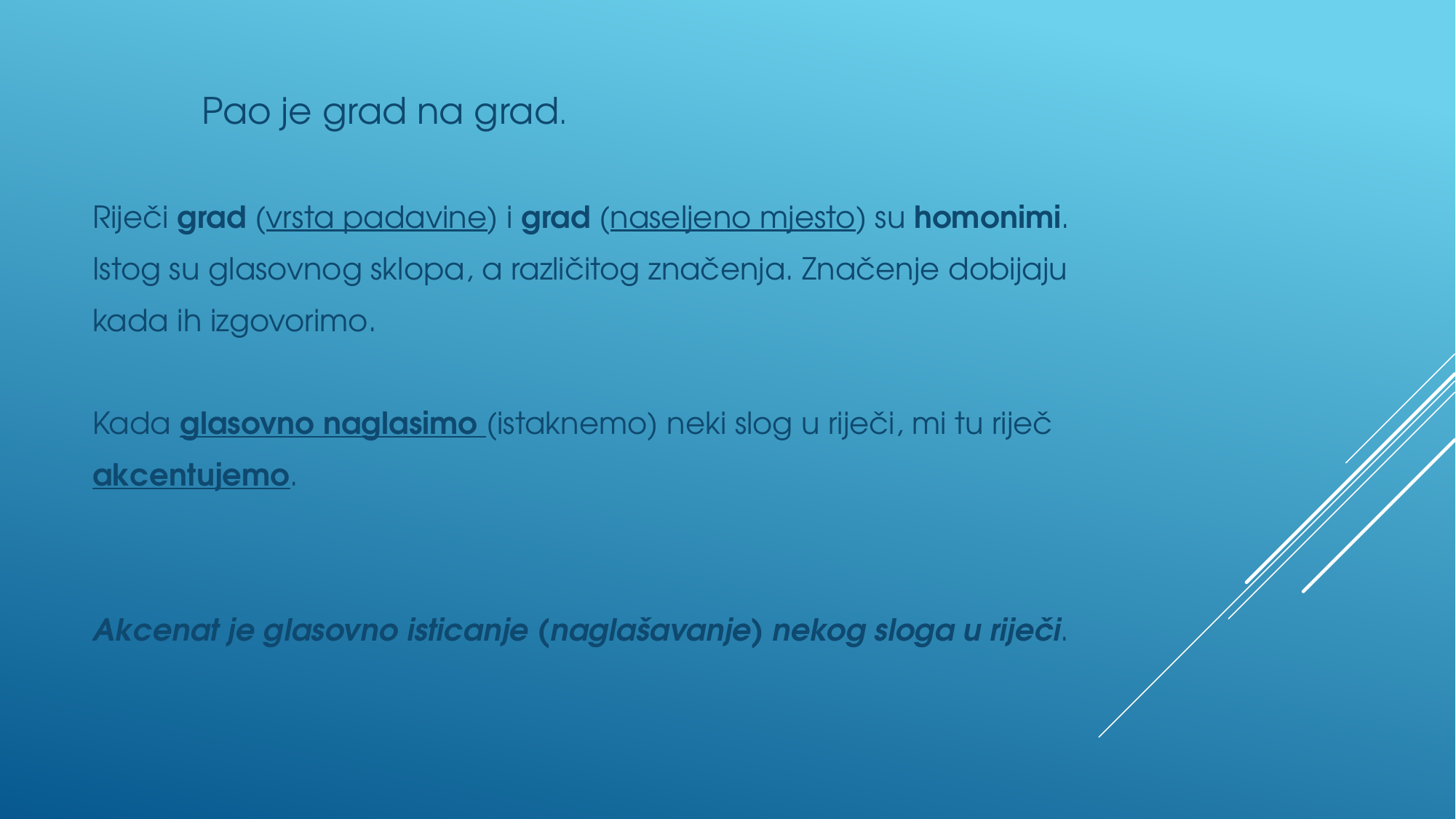

Pao je grad na grad.

Riječi grad (vrsta padavine) i grad (naseljeno mjesto) su homonimi.
Istog su glasovnog sklopa, a različitog značenja. Značenje dobijaju
kada ih izgovorimo.

Kada glasovno naglasimo (istaknemo) neki slog u riječi, mi tu riječ
akcentujemo.

Akcenat je glasovno isticanje (naglašavanje) nekog sloga u riječi.